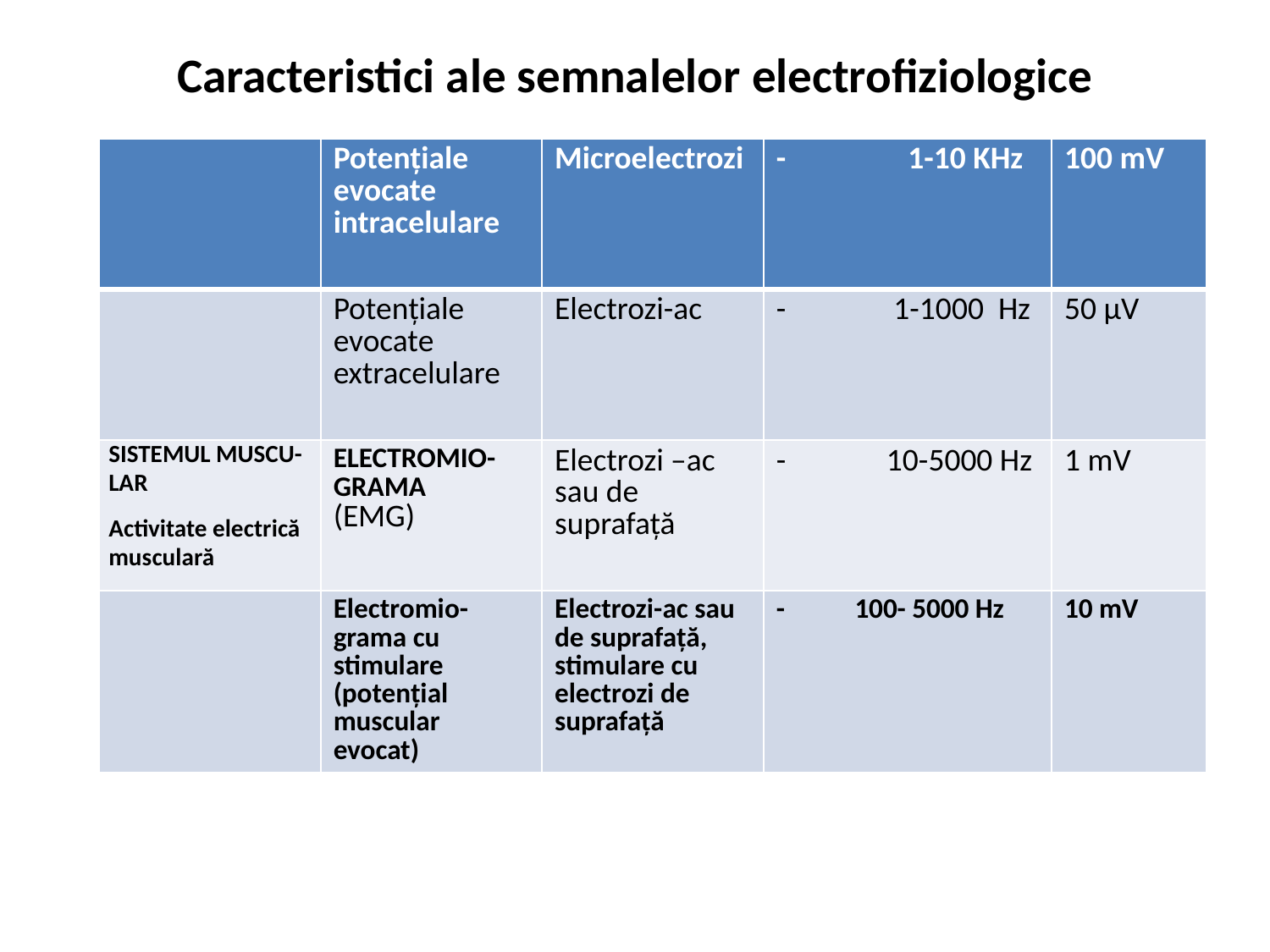

# Caracteristici ale semnalelor electrofiziologice
|  | Potenţiale evocate intracelulare | Microelectrozi | - 1-10 KHz | 100 mV |
| --- | --- | --- | --- | --- |
|  | Potenţiale evocate extracelulare | Electrozi-ac | - 1-1000 Hz | 50 μV |
| SISTEMUL MUSCU-LAR Activitate electrică musculară | Electromio-grama (EMG) | Electrozi –ac sau de suprafaţă | - 10-5000 Hz | 1 mV |
|  | Electromio-grama cu stimulare (potenţial muscular evocat) | Electrozi-ac sau de suprafaţă, stimulare cu electrozi de suprafaţă | - 100- 5000 Hz | 10 mV |